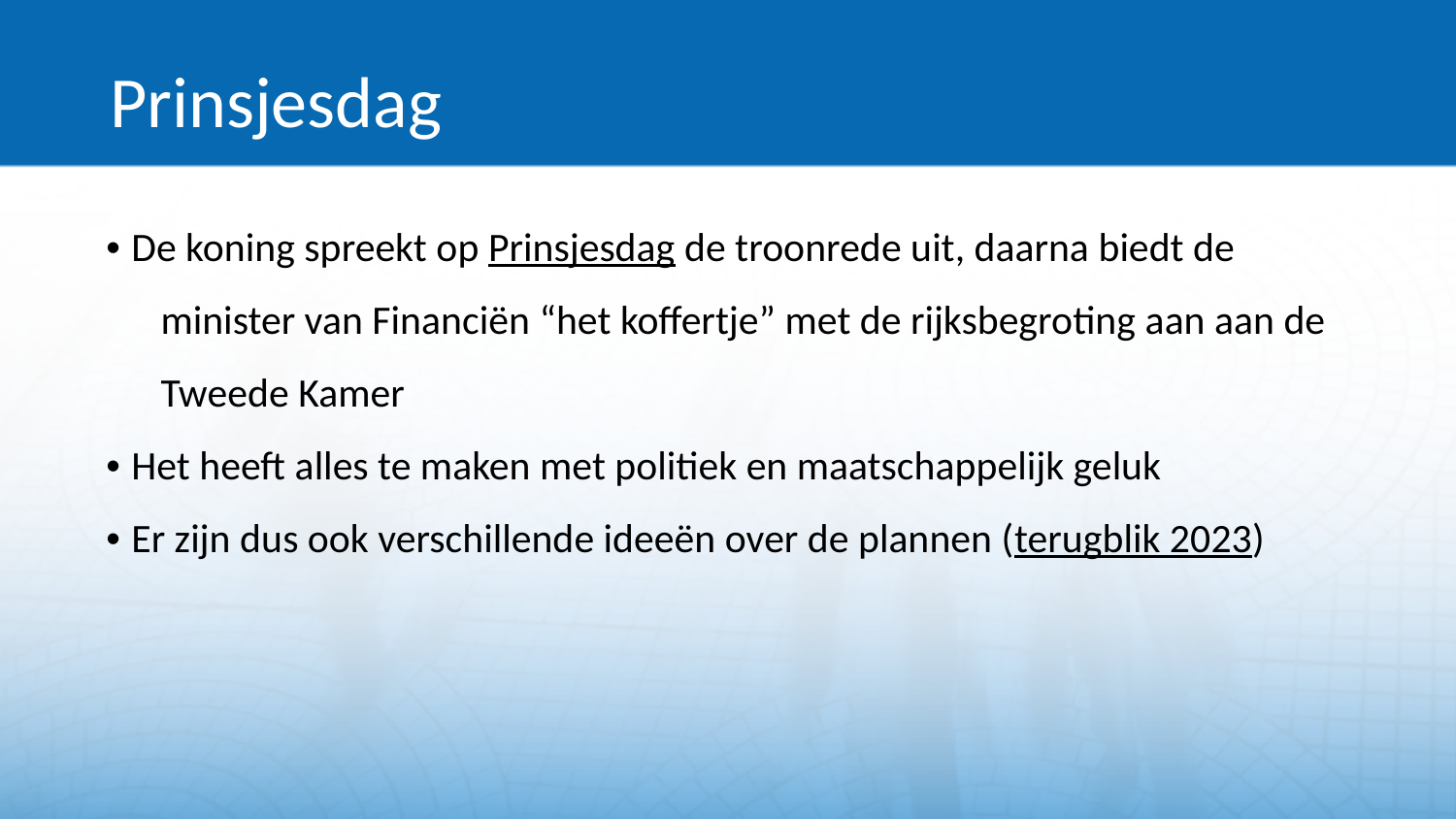

# Prinsjesdag
• De koning spreekt op Prinsjesdag de troonrede uit, daarna biedt de minister van Financiën “het koffertje” met de rijksbegroting aan aan de Tweede Kamer
• Het heeft alles te maken met politiek en maatschappelijk geluk
• Er zijn dus ook verschillende ideeën over de plannen (terugblik 2023)